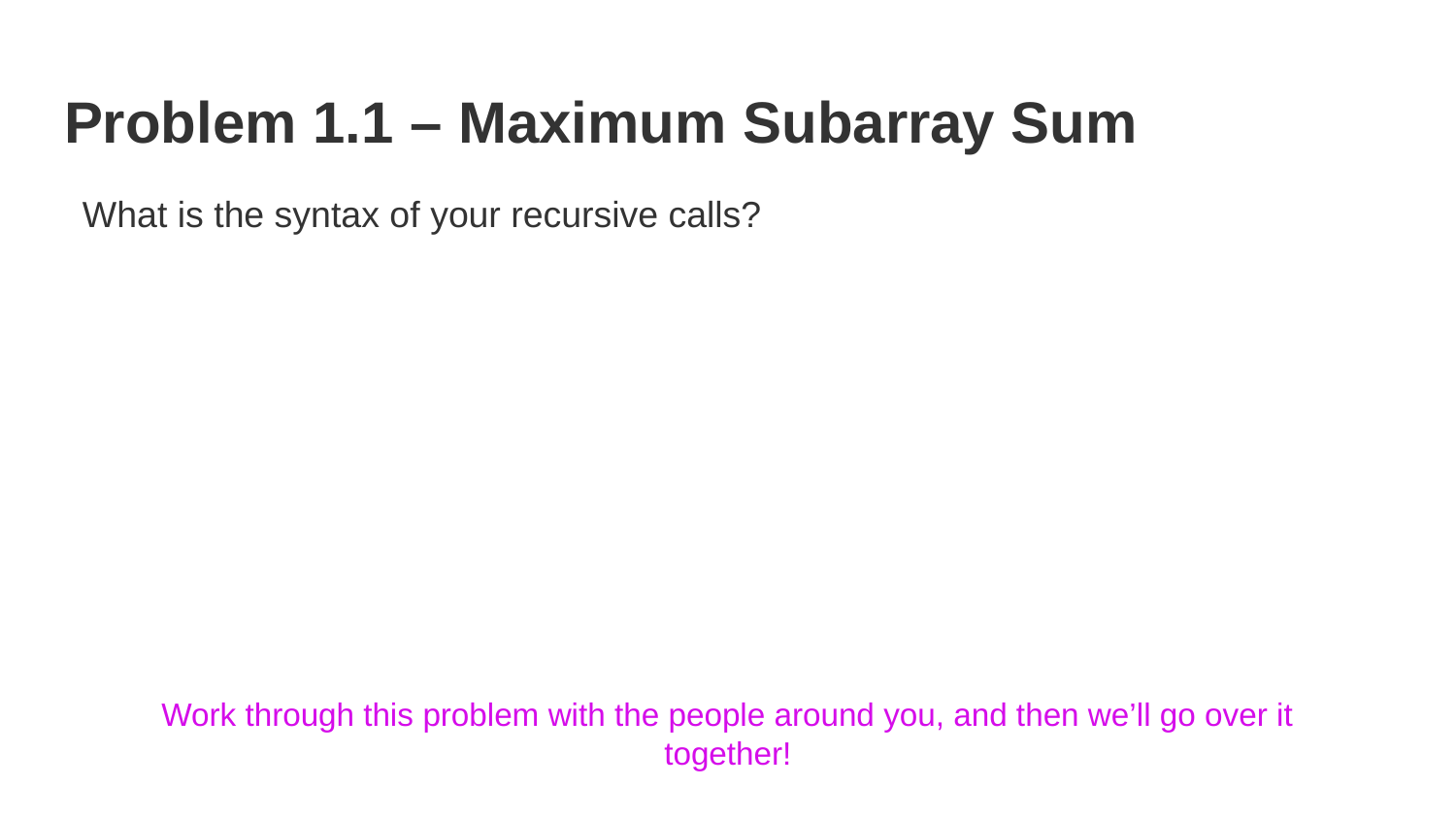

# Problem 1.1 – Maximum Subarray Sum
What is the syntax of your recursive calls?
Work through this problem with the people around you, and then we’ll go over it together!